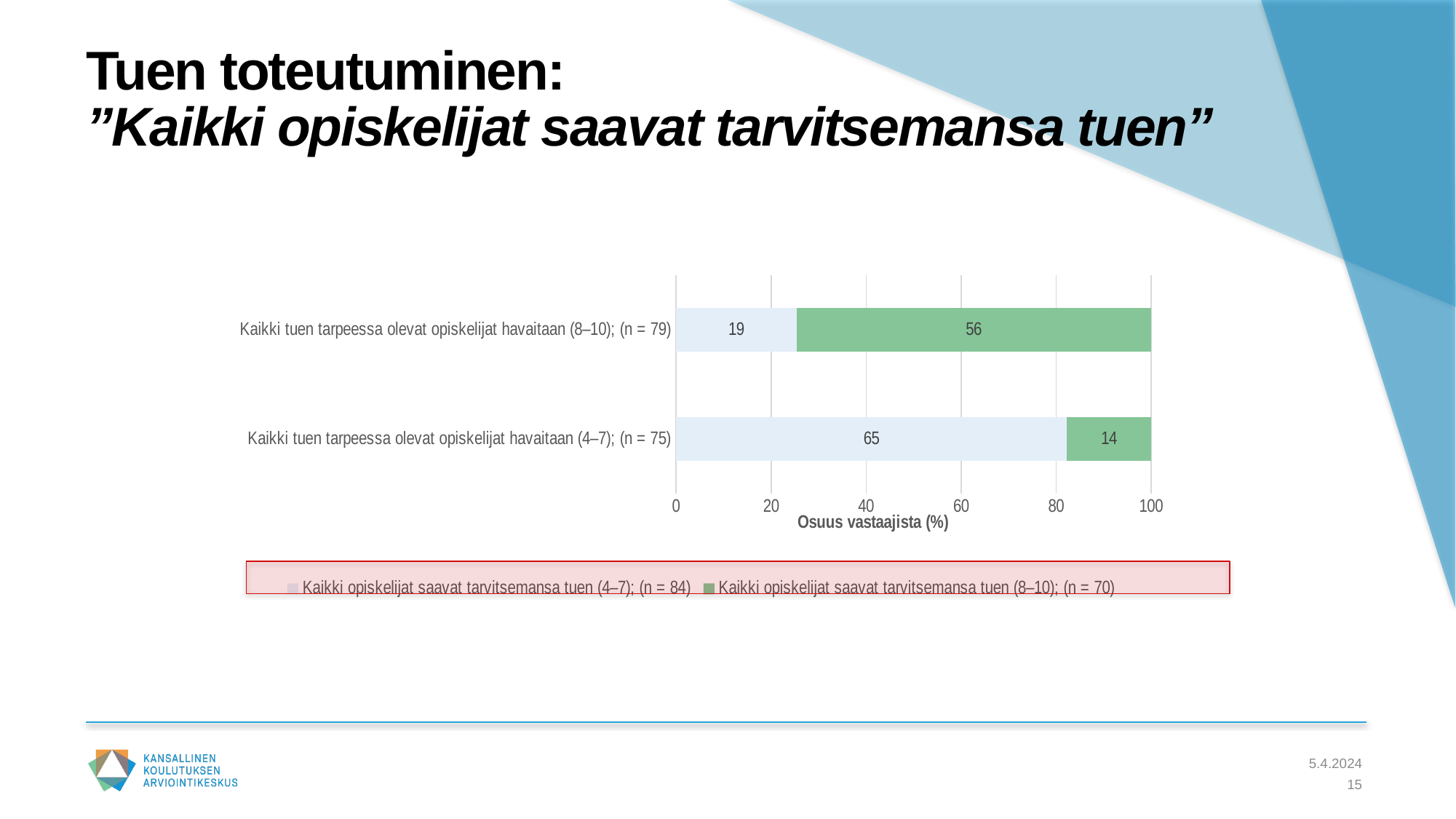

# Tuen toteutuminen: ”Kaikki opiskelijat saavat tarvitsemansa tuen”

### Chart

| Category | Kaikki opiskelijat saavat tarvitsemansa tuen (4–7); (n = 84) | Kaikki opiskelijat saavat tarvitsemansa tuen (8–10); (n = 70) |
|---|---|---|
| Kaikki tuen tarpeessa olevat opiskelijat havaitaan (4–7); (n = 75) | 82.27848101265823 | 17.72151898734177 |
| Kaikki tuen tarpeessa olevat opiskelijat havaitaan (8–10); (n = 79) | 25.333333333333336 | 74.66666666666667 |
5.4.2024
15